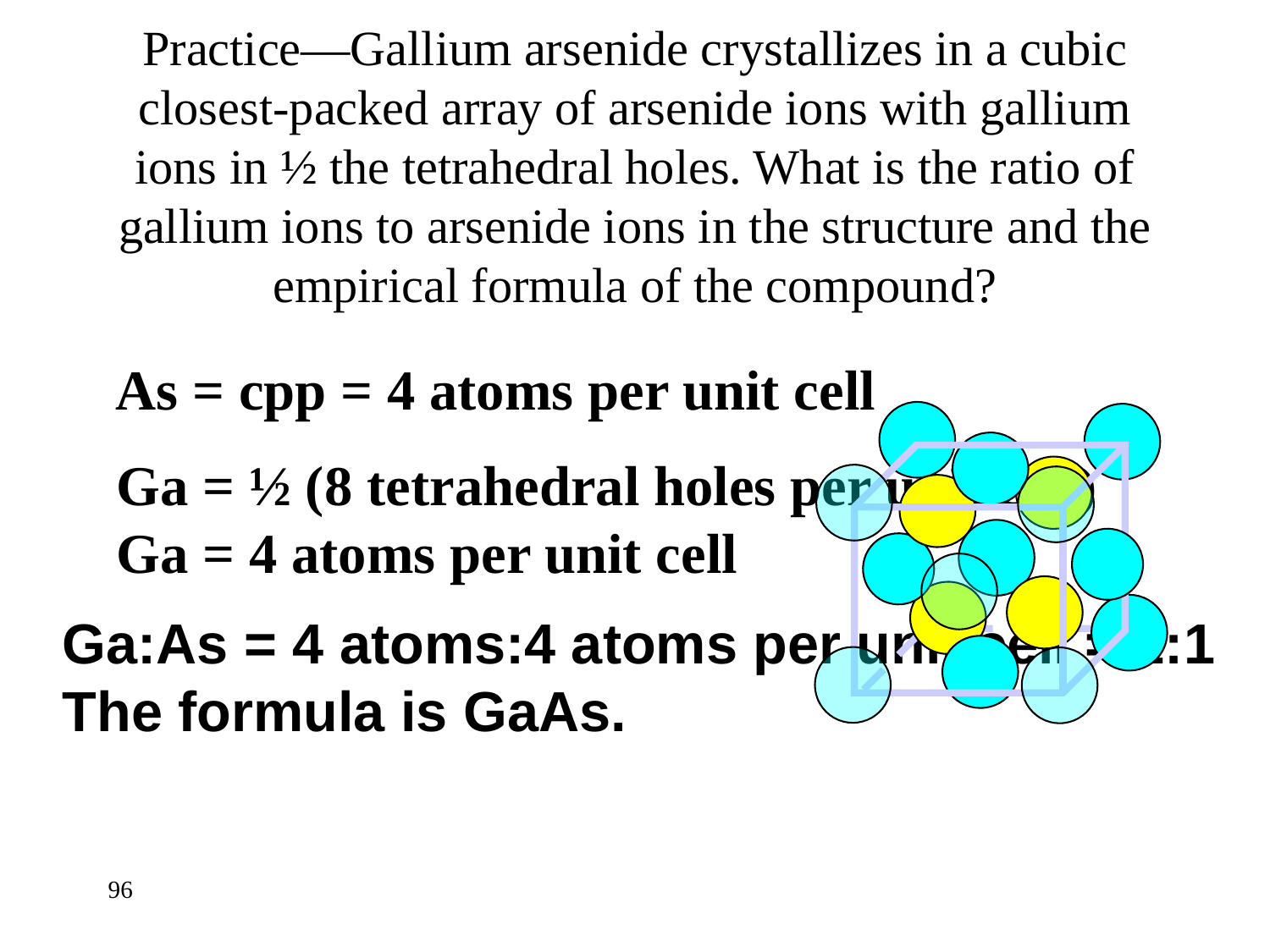

# Practice—Gallium arsenide crystallizes in a cubic closest-packed array of arsenide ions with gallium ions in ½ the tetrahedral holes. What is the ratio of gallium ions to arsenide ions in the structure and the empirical formula of the compound?
As = cpp = 4 atoms per unit cell

Ga = ½ (8 tetrahedral holes per unit cell)
Ga = 4 atoms per unit cell
Ga:As = 4 atoms:4 atoms per unit cell = 1:1
The formula is GaAs.
96